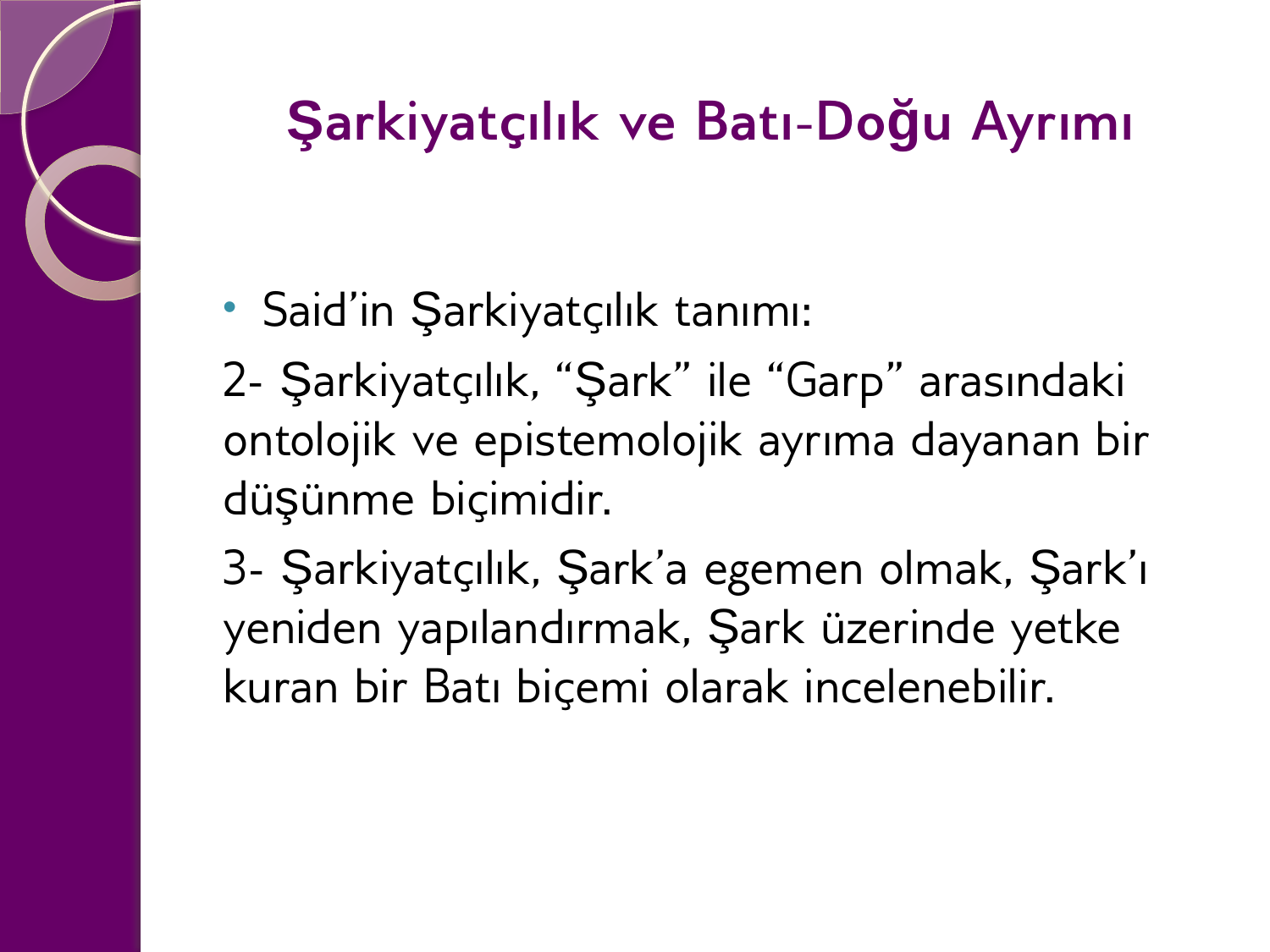

# Şarkiyatçılık ve Batı-Doğu Ayrımı

Said’in Şarkiyatçılık tanımı:
2- Şarkiyatçılık, “Şark” ile “Garp” arasındaki ontolojik ve epistemolojik ayrıma dayanan bir düşünme biçimidir.
3- Şarkiyatçılık, Şark’a egemen olmak, Şark’ı yeniden yapılandırmak, Şark üzerinde yetke kuran bir Batı biçemi olarak incelenebilir.